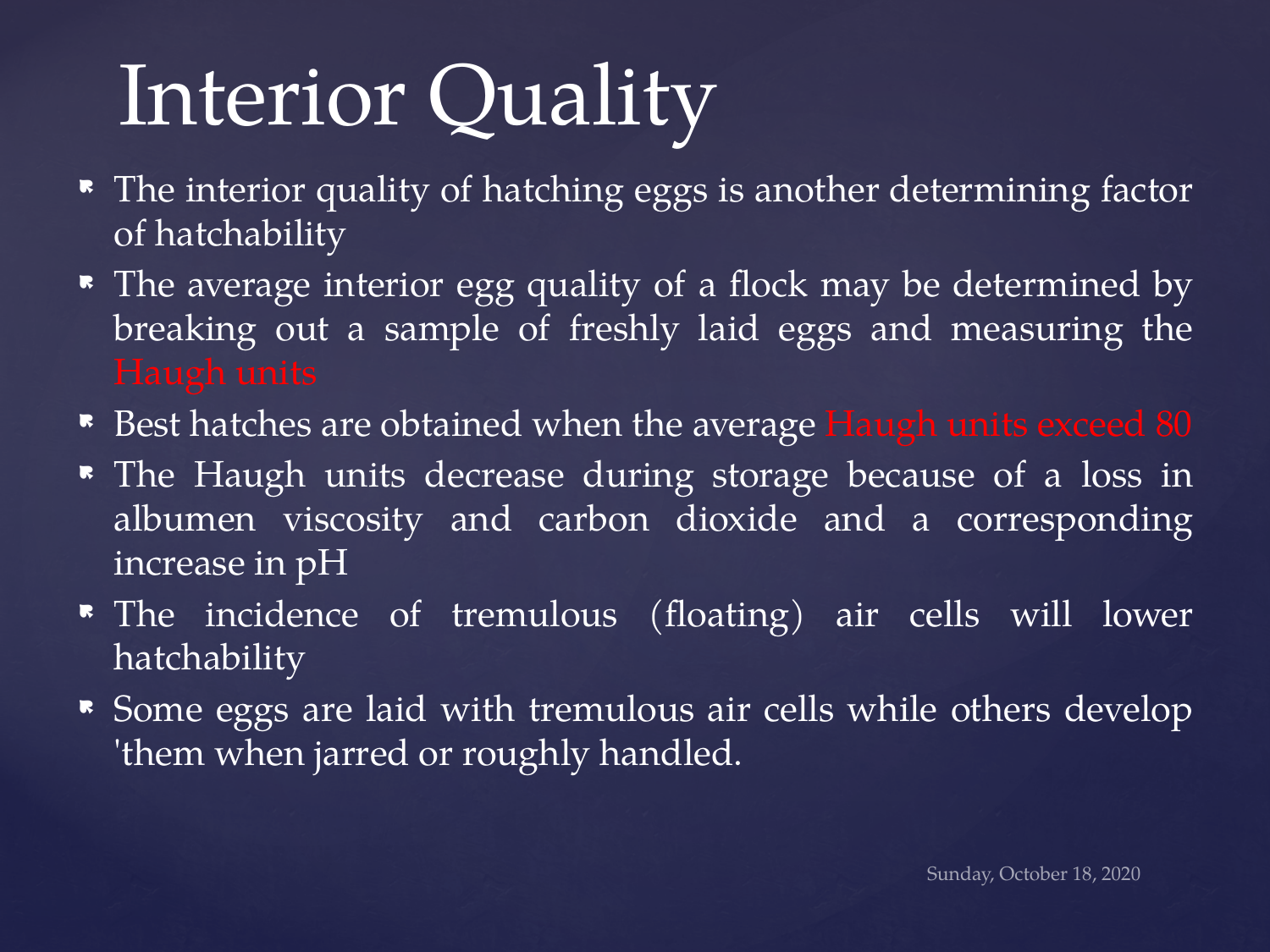

# Interior Quality
The interior quality of hatching eggs is another determining factor of hatchability
The average interior egg quality of a flock may be determined by breaking out a sample of freshly laid eggs and measuring the Haugh units
Best hatches are obtained when the average Haugh units exceed 80
The Haugh units decrease during storage because of a loss in albumen viscosity and carbon dioxide and a corresponding increase in pH
The incidence of tremulous (floating) air cells will lower hatchability
Some eggs are laid with tremulous air cells while others develop 'them when jarred or roughly handled.

Sunday, October 18, 2020